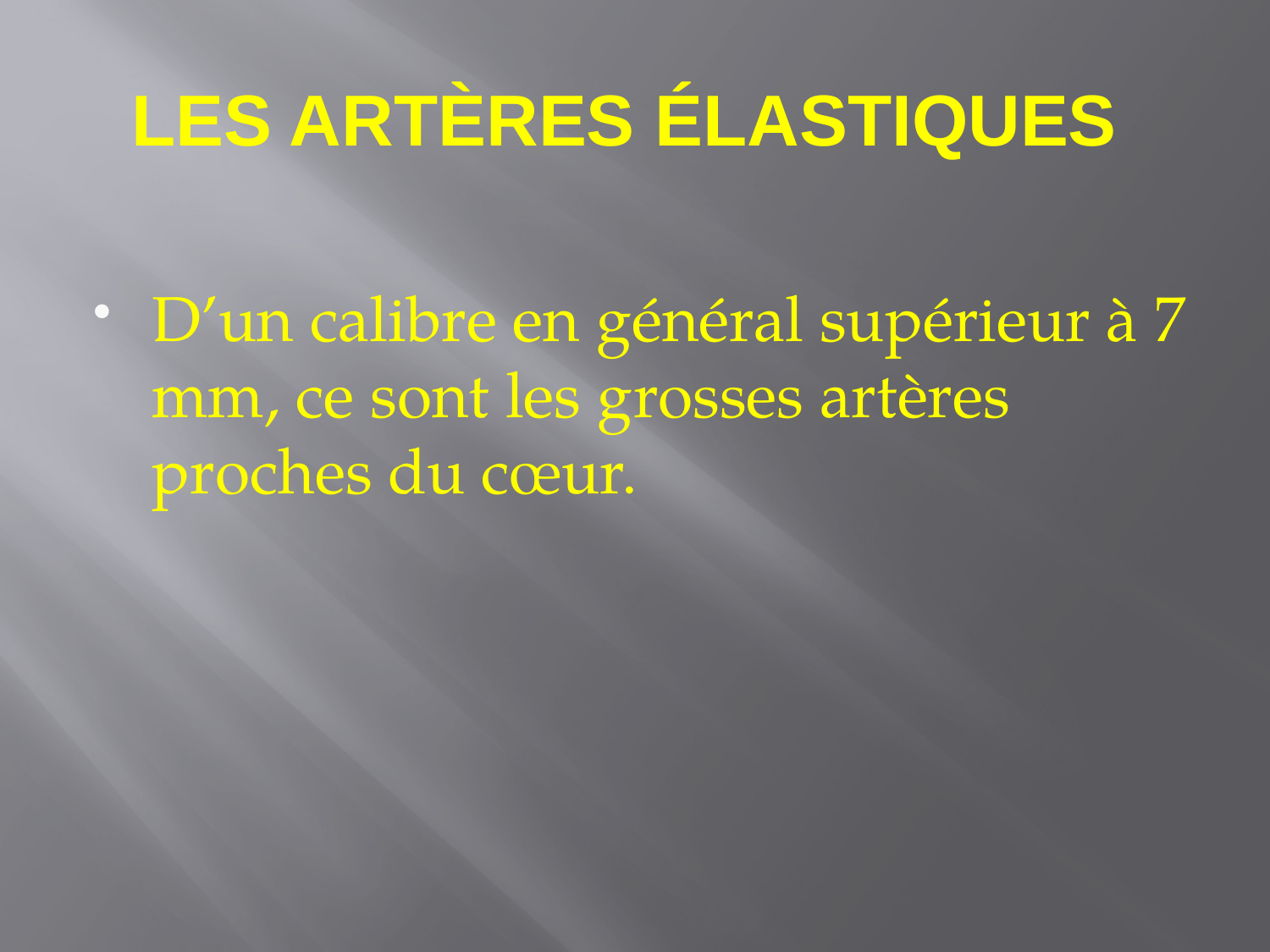

# LES ARTÈRES ÉLASTIQUES
D’un calibre en général supérieur à 7 mm, ce sont les grosses artères proches du cœur.